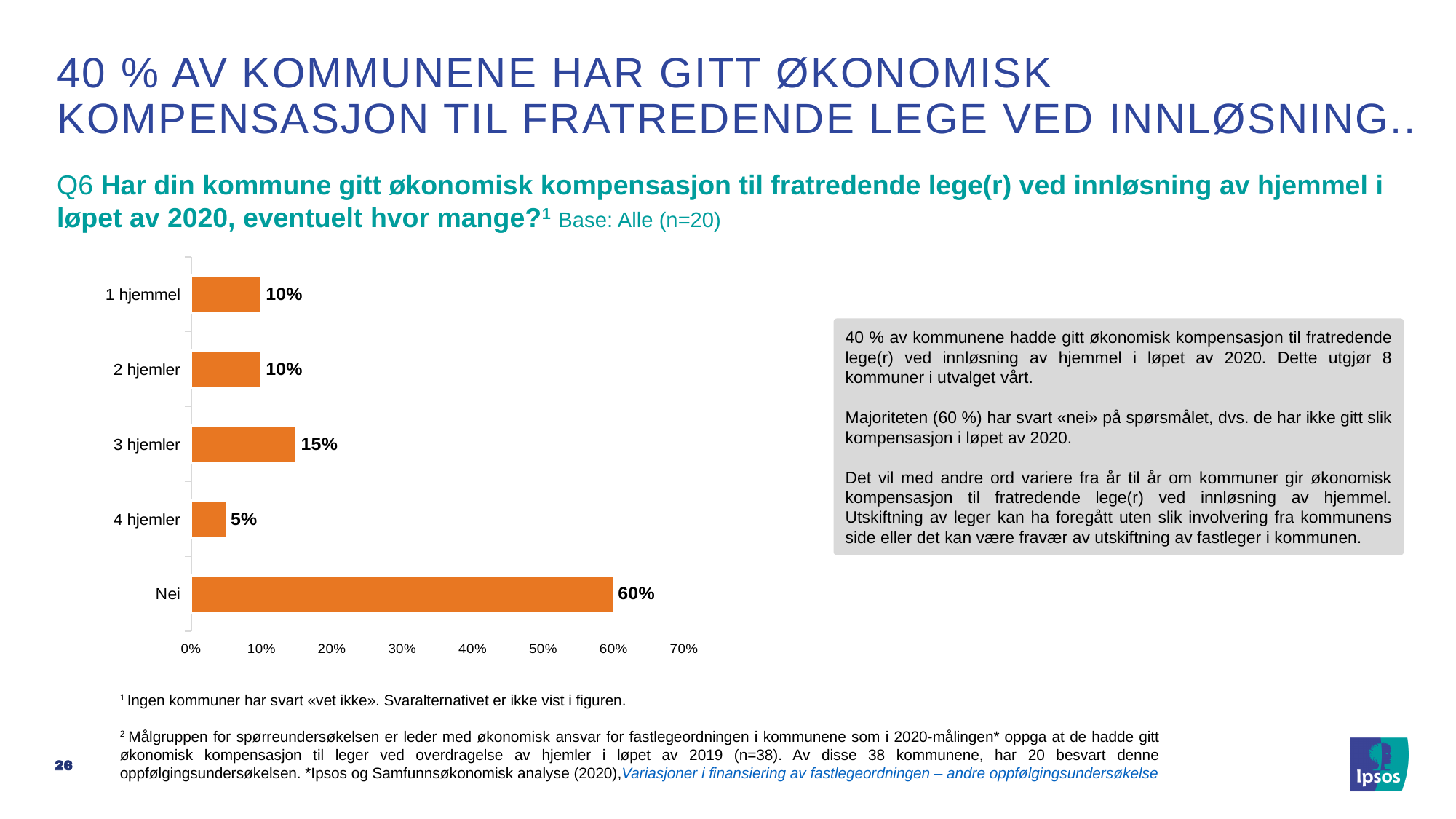

# 40 % av kommunene har gitt økonomisk kompensasjon til fratredende lege ved innløsning..
Q6 Har din kommune gitt økonomisk kompensasjon til fratredende lege(r) ved innløsning av hjemmel i løpet av 2020, eventuelt hvor mange?1 Base: Alle (n=20)

### Chart

| Category | 2020 (n=186) |
|---|---|
| 1 hjemmel | 0.1 |
| 2 hjemler | 0.1 |
| 3 hjemler | 0.15 |
| 4 hjemler | 0.05 |
| Nei | 0.6 |
40 % av kommunene hadde gitt økonomisk kompensasjon til fratredende lege(r) ved innløsning av hjemmel i løpet av 2020. Dette utgjør 8 kommuner i utvalget vårt.

Majoriteten (60 %) har svart «nei» på spørsmålet, dvs. de har ikke gitt slik kompensasjon i løpet av 2020.

Det vil med andre ord variere fra år til år om kommuner gir økonomisk kompensasjon til fratredende lege(r) ved innløsning av hjemmel. Utskiftning av leger kan ha foregått uten slik involvering fra kommunens side eller det kan være fravær av utskiftning av fastleger i kommunen.
1 Ingen kommuner har svart «vet ikke». Svaralternativet er ikke vist i figuren.

2 Målgruppen for spørreundersøkelsen er leder med økonomisk ansvar for fastlegeordningen i kommunene som i 2020-målingen* oppga at de hadde gitt økonomisk kompensasjon til leger ved overdragelse av hjemler i løpet av 2019 (n=38). Av disse 38 kommunene, har 20 besvart denne oppfølgingsundersøkelsen. *Ipsos og Samfunnsøkonomisk analyse (2020),Variasjoner i finansiering av fastlegeordningen – andre oppfølgingsundersøkelse

26